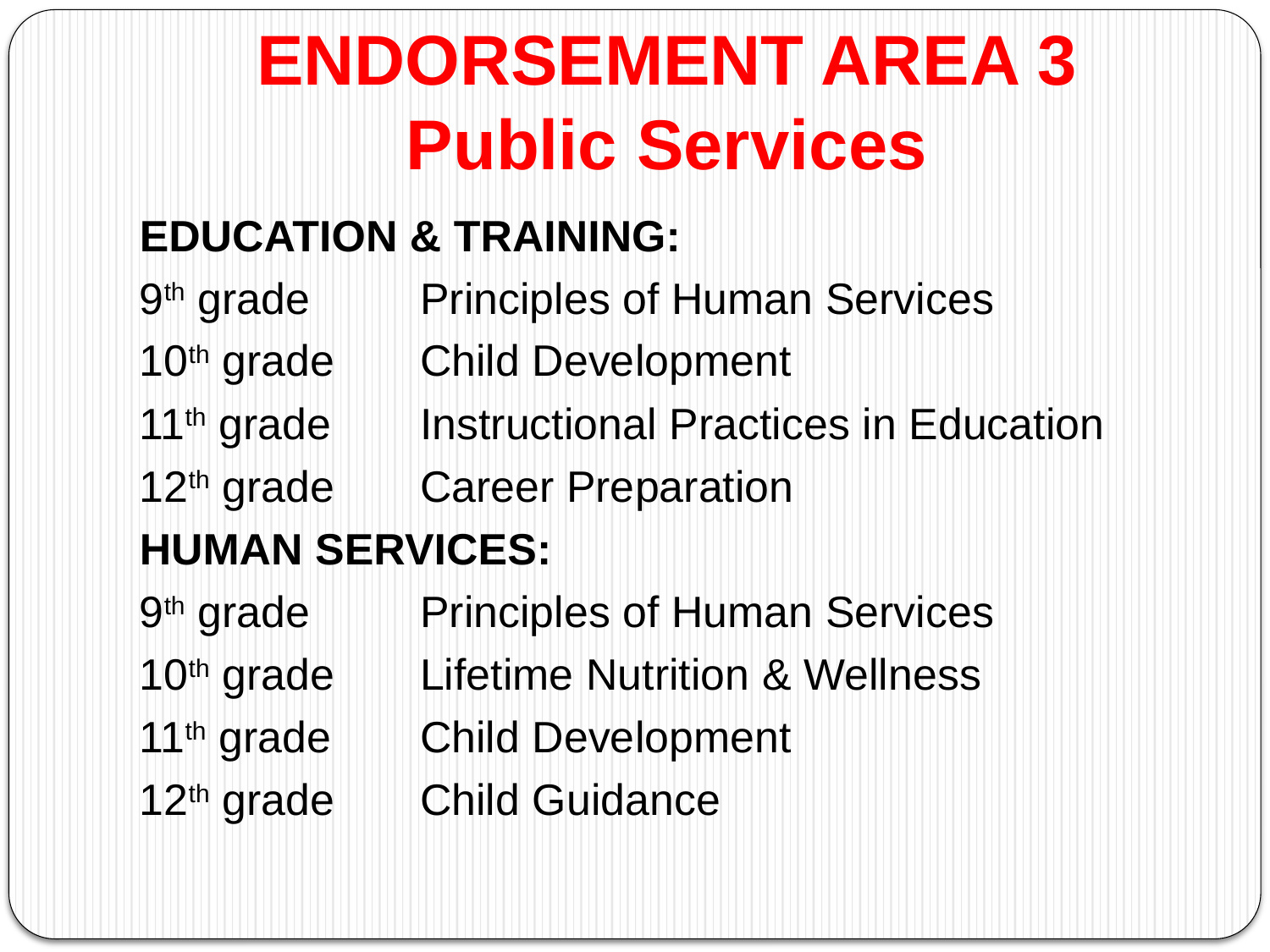

# ENDORSEMENT AREA 3 Public Services
EDUCATION & TRAINING:
9th grade	Principles of Human Services
10th grade	Child Development
11th grade	Instructional Practices in Education
12th grade	Career Preparation
HUMAN SERVICES:
9th grade	Principles of Human Services
10th grade	Lifetime Nutrition & Wellness
11th grade	Child Development
12th grade	Child Guidance